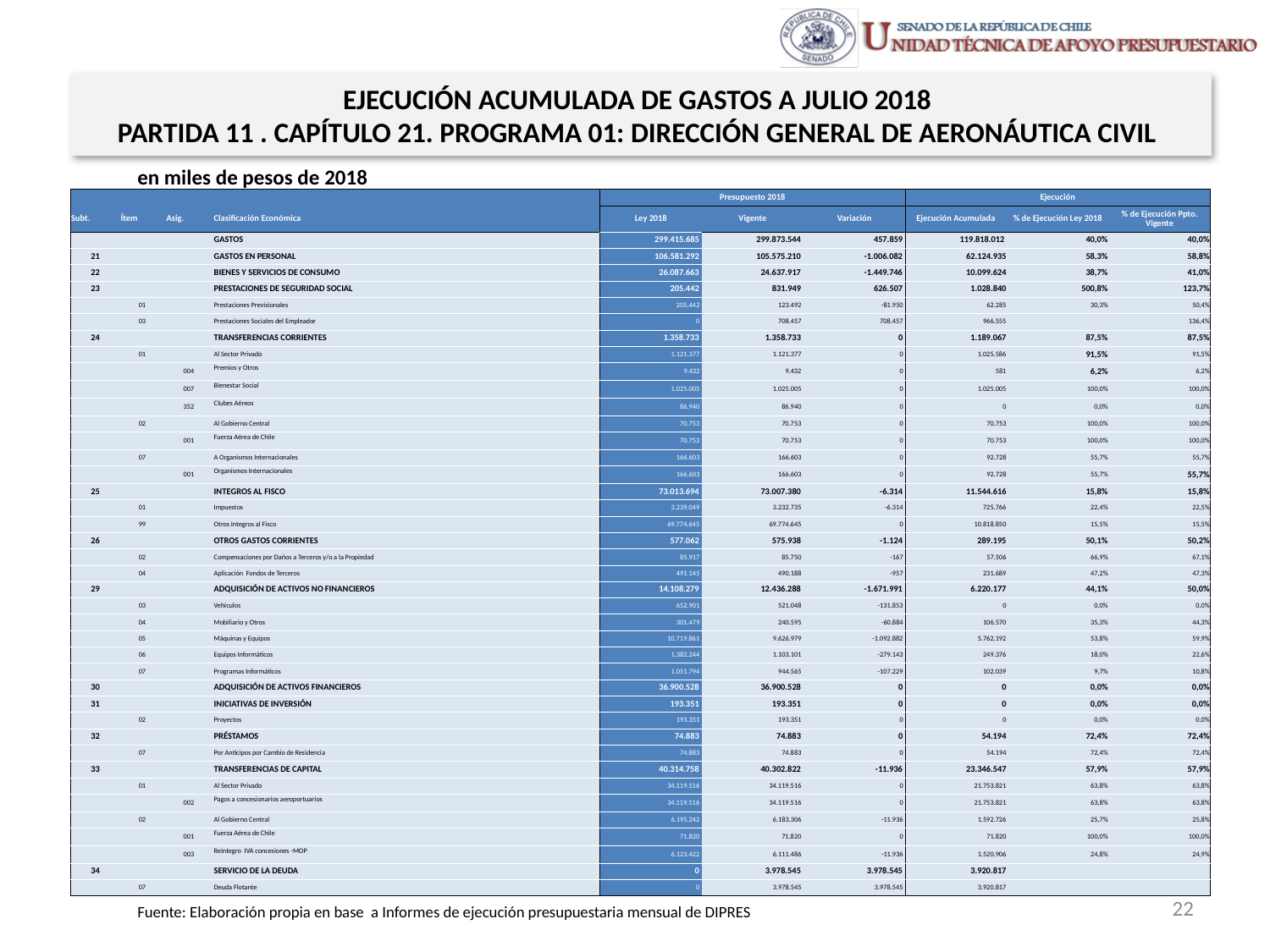

EJECUCIÓN ACUMULADA DE GASTOS A JULIO 2018
PARTIDA 11 . CAPÍTULO 21. PROGRAMA 01: DIRECCIÓN GENERAL DE AERONÁUTICA CIVIL
en miles de pesos de 2018
|  |  |  |  | Presupuesto 2018 |  |  | Ejecución |  |  |
| --- | --- | --- | --- | --- | --- | --- | --- | --- | --- |
| Subt. | Ítem | Asig. | Clasificación Económica | Ley 2018 | Vigente | Variación | Ejecución Acumulada | % de Ejecución Ley 2018 | % de Ejecución Ppto. Vigente |
|  |  |  | GASTOS | 299.415.685 | 299.873.544 | 457.859 | 119.818.012 | 40,0% | 40,0% |
| 21 |  |  | GASTOS EN PERSONAL | 106.581.292 | 105.575.210 | -1.006.082 | 62.124.935 | 58,3% | 58,8% |
| 22 |  |  | BIENES Y SERVICIOS DE CONSUMO | 26.087.663 | 24.637.917 | -1.449.746 | 10.099.624 | 38,7% | 41,0% |
| 23 |  |  | PRESTACIONES DE SEGURIDAD SOCIAL | 205.442 | 831.949 | 626.507 | 1.028.840 | 500,8% | 123,7% |
|  | 01 |  | Prestaciones Previsionales | 205.442 | 123.492 | -81.950 | 62.285 | 30,3% | 50,4% |
|  | 03 |  | Prestaciones Sociales del Empleador | 0 | 708.457 | 708.457 | 966.555 |  | 136,4% |
| 24 |  |  | TRANSFERENCIAS CORRIENTES | 1.358.733 | 1.358.733 | 0 | 1.189.067 | 87,5% | 87,5% |
|  | 01 |  | Al Sector Privado | 1.121.377 | 1.121.377 | 0 | 1.025.586 | 91,5% | 91,5% |
|  |  | 004 | Premios y Otros | 9.432 | 9.432 | 0 | 581 | 6,2% | 6,2% |
|  |  | 007 | Bienestar Social | 1.025.005 | 1.025.005 | 0 | 1.025.005 | 100,0% | 100,0% |
|  |  | 352 | Clubes Aéreos | 86.940 | 86.940 | 0 | 0 | 0,0% | 0,0% |
|  | 02 |  | Al Gobierno Central | 70.753 | 70.753 | 0 | 70.753 | 100,0% | 100,0% |
|  |  | 001 | Fuerza Aérea de Chile | 70.753 | 70.753 | 0 | 70.753 | 100,0% | 100,0% |
|  | 07 |  | A Organismos Internacionales | 166.603 | 166.603 | 0 | 92.728 | 55,7% | 55,7% |
|  |  | 001 | Organismos Internacionales | 166.603 | 166.603 | 0 | 92.728 | 55,7% | 55,7% |
| 25 |  |  | INTEGROS AL FISCO | 73.013.694 | 73.007.380 | -6.314 | 11.544.616 | 15,8% | 15,8% |
|  | 01 |  | Impuestos | 3.239.049 | 3.232.735 | -6.314 | 725.766 | 22,4% | 22,5% |
|  | 99 |  | Otros Integros al Fisco | 69.774.645 | 69.774.645 | 0 | 10.818.850 | 15,5% | 15,5% |
| 26 |  |  | OTROS GASTOS CORRIENTES | 577.062 | 575.938 | -1.124 | 289.195 | 50,1% | 50,2% |
|  | 02 |  | Compensaciones por Daños a Terceros y/o a la Propiedad | 85.917 | 85.750 | -167 | 57.506 | 66,9% | 67,1% |
|  | 04 |  | Aplicación Fondos de Terceros | 491.145 | 490.188 | -957 | 231.689 | 47,2% | 47,3% |
| 29 |  |  | ADQUISICIÓN DE ACTIVOS NO FINANCIEROS | 14.108.279 | 12.436.288 | -1.671.991 | 6.220.177 | 44,1% | 50,0% |
|  | 03 |  | Vehículos | 652.901 | 521.048 | -131.853 | 0 | 0,0% | 0,0% |
|  | 04 |  | Mobiliario y Otros | 301.479 | 240.595 | -60.884 | 106.570 | 35,3% | 44,3% |
|  | 05 |  | Máquinas y Equipos | 10.719.861 | 9.626.979 | -1.092.882 | 5.762.192 | 53,8% | 59,9% |
|  | 06 |  | Equipos Informáticos | 1.382.244 | 1.103.101 | -279.143 | 249.376 | 18,0% | 22,6% |
|  | 07 |  | Programas Informáticos | 1.051.794 | 944.565 | -107.229 | 102.039 | 9,7% | 10,8% |
| 30 |  |  | ADQUISICIÓN DE ACTIVOS FINANCIEROS | 36.900.528 | 36.900.528 | 0 | 0 | 0,0% | 0,0% |
| 31 |  |  | INICIATIVAS DE INVERSIÓN | 193.351 | 193.351 | 0 | 0 | 0,0% | 0,0% |
|  | 02 |  | Proyectos | 193.351 | 193.351 | 0 | 0 | 0,0% | 0,0% |
| 32 |  |  | PRÉSTAMOS | 74.883 | 74.883 | 0 | 54.194 | 72,4% | 72,4% |
|  | 07 |  | Por Anticipos por Cambio de Residencia | 74.883 | 74.883 | 0 | 54.194 | 72,4% | 72,4% |
| 33 |  |  | TRANSFERENCIAS DE CAPITAL | 40.314.758 | 40.302.822 | -11.936 | 23.346.547 | 57,9% | 57,9% |
|  | 01 |  | Al Sector Privado | 34.119.516 | 34.119.516 | 0 | 21.753.821 | 63,8% | 63,8% |
|  |  | 002 | Pagos a concesionarios aeroportuarios | 34.119.516 | 34.119.516 | 0 | 21.753.821 | 63,8% | 63,8% |
|  | 02 |  | Al Gobierno Central | 6.195.242 | 6.183.306 | -11.936 | 1.592.726 | 25,7% | 25,8% |
|  |  | 001 | Fuerza Aérea de Chile | 71.820 | 71.820 | 0 | 71.820 | 100,0% | 100,0% |
|  |  | 003 | Reintegro IVA concesiones -MOP | 6.123.422 | 6.111.486 | -11.936 | 1.520.906 | 24,8% | 24,9% |
| 34 |  |  | SERVICIO DE LA DEUDA | 0 | 3.978.545 | 3.978.545 | 3.920.817 |  |  |
|  | 07 |  | Deuda Flotante | 0 | 3.978.545 | 3.978.545 | 3.920.817 |  |  |
22
Fuente: Elaboración propia en base  a Informes de ejecución presupuestaria mensual de DIPRES